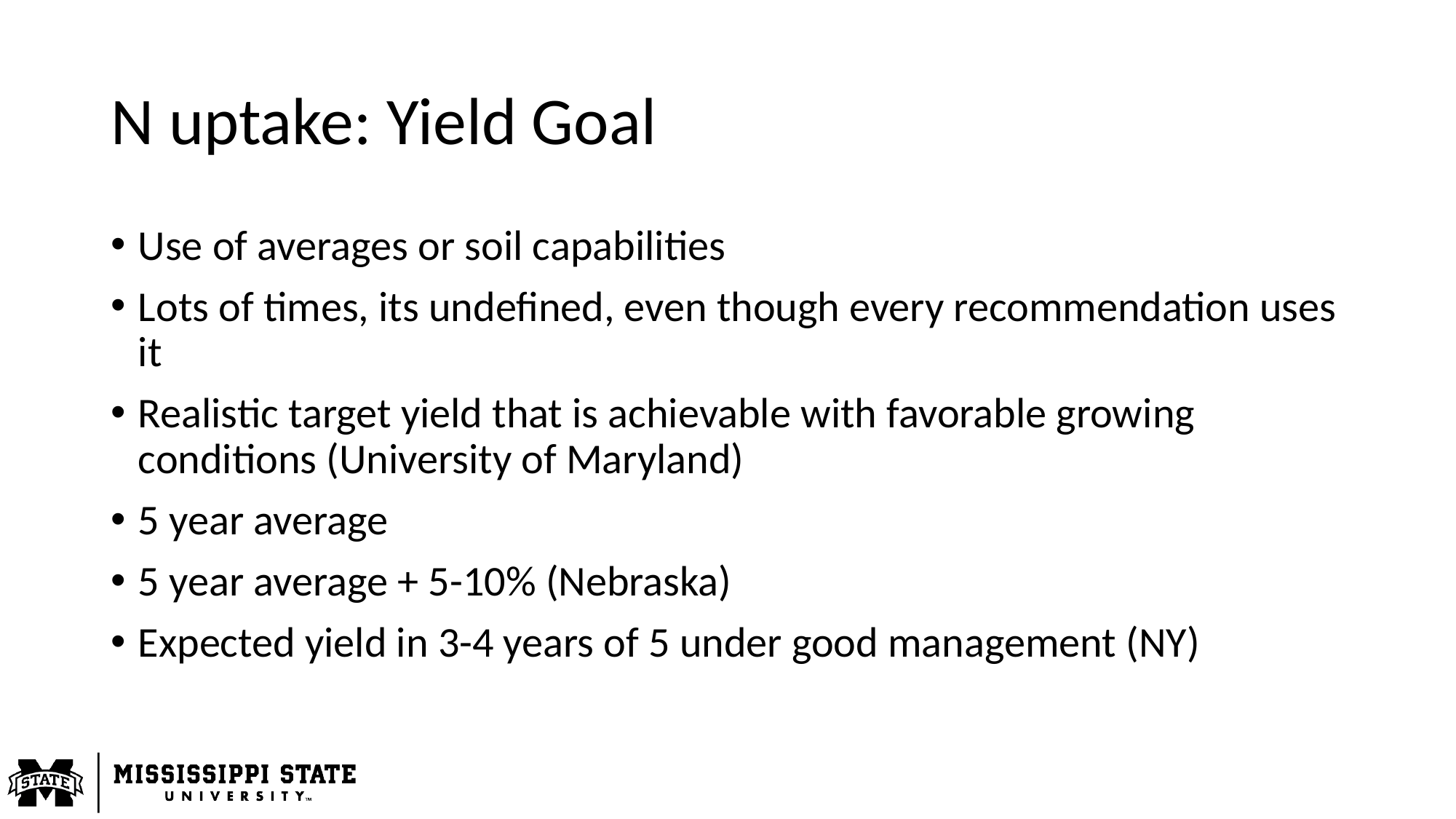

# N uptake: Yield Goal
Use of averages or soil capabilities
Lots of times, its undefined, even though every recommendation uses it
Realistic target yield that is achievable with favorable growing conditions (University of Maryland)
5 year average
5 year average + 5-10% (Nebraska)
Expected yield in 3-4 years of 5 under good management (NY)